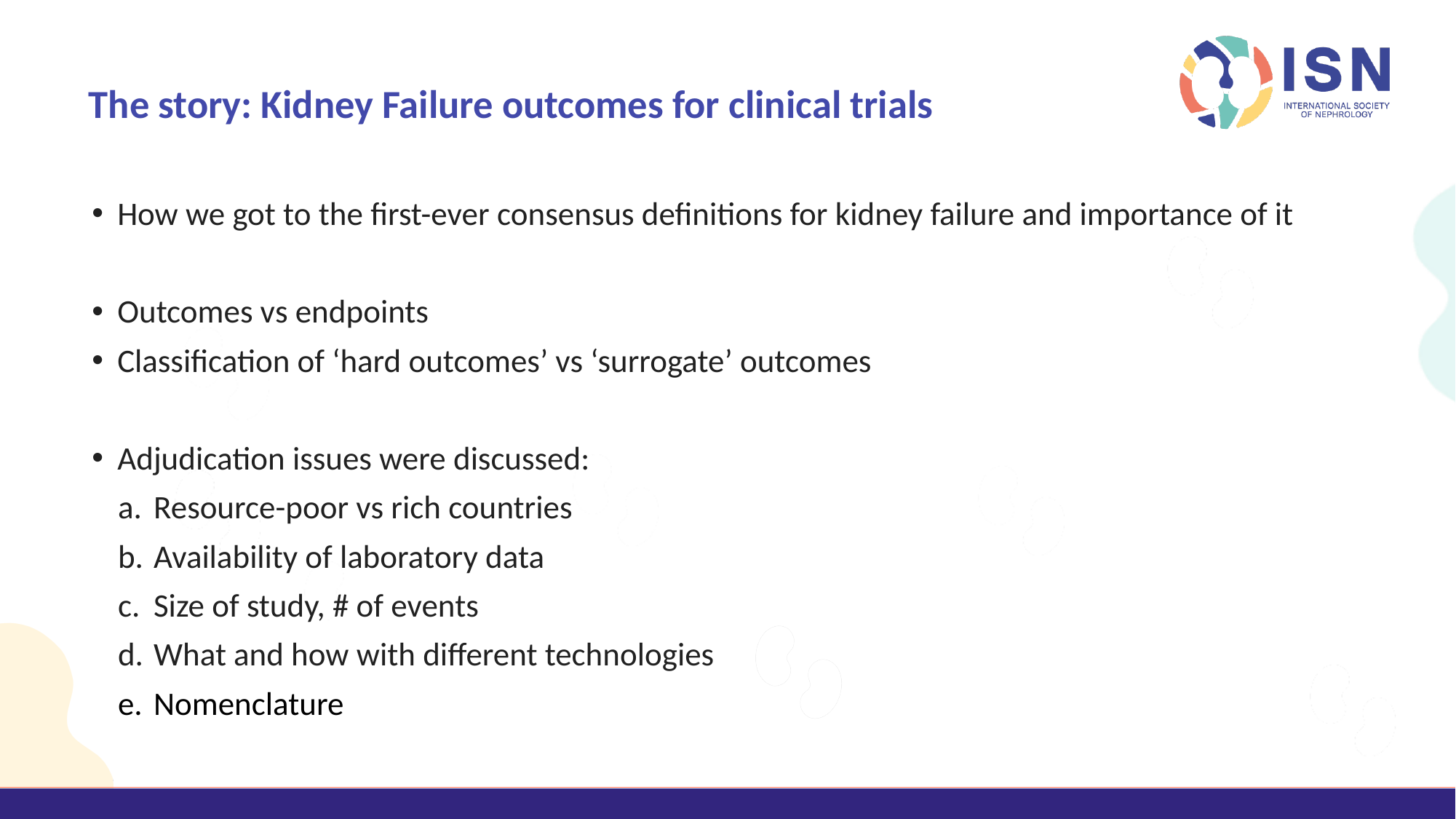

# The story: Kidney Failure outcomes for clinical trials
How we got to the first-ever consensus definitions for kidney failure and importance of it

Outcomes vs endpoints
Classification of ‘hard outcomes’ vs ‘surrogate’ outcomes

Adjudication issues were discussed:
Resource-poor vs rich countries
Availability of laboratory data
Size of study, # of events
What and how with different technologies
Nomenclature